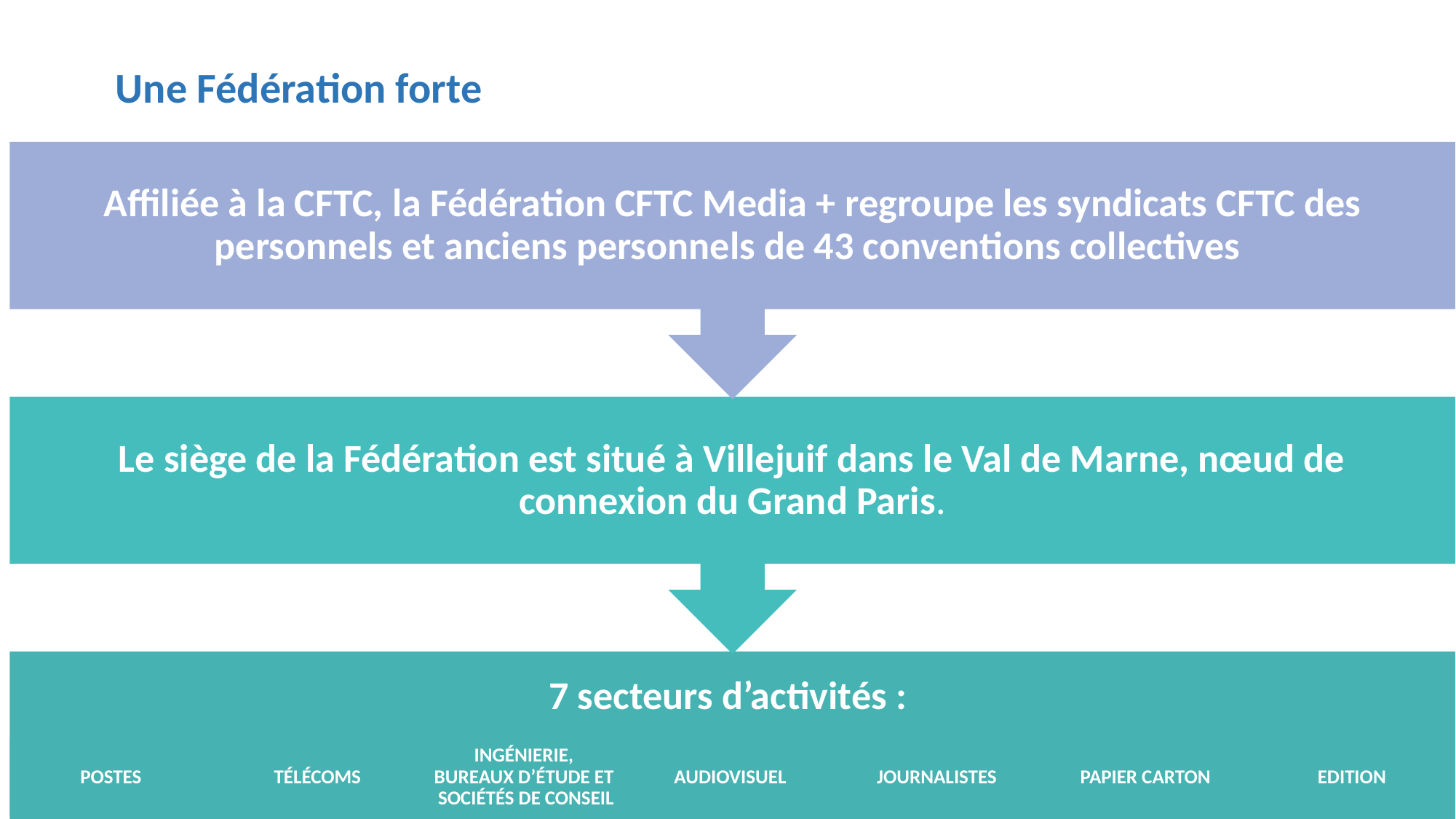

Une Fédération forte
7 secteurs d’activités :
POSTES
TÉLÉCOMS
INGÉNIERIE,  BUREAUX D’ÉTUDE ET  SOCIÉTÉS DE CONSEIL
AUDIOVISUEL
JOURNALISTES
PAPIER CARTON
EDITION
Le siège de la Fédération est situé à Villejuif dans le Val de Marne, nœud de connexion du Grand Paris.
Affiliée à la CFTC, la Fédération CFTC Media + regroupe les syndicats CFTC des personnels et anciens personnels de 43 conventions collectives